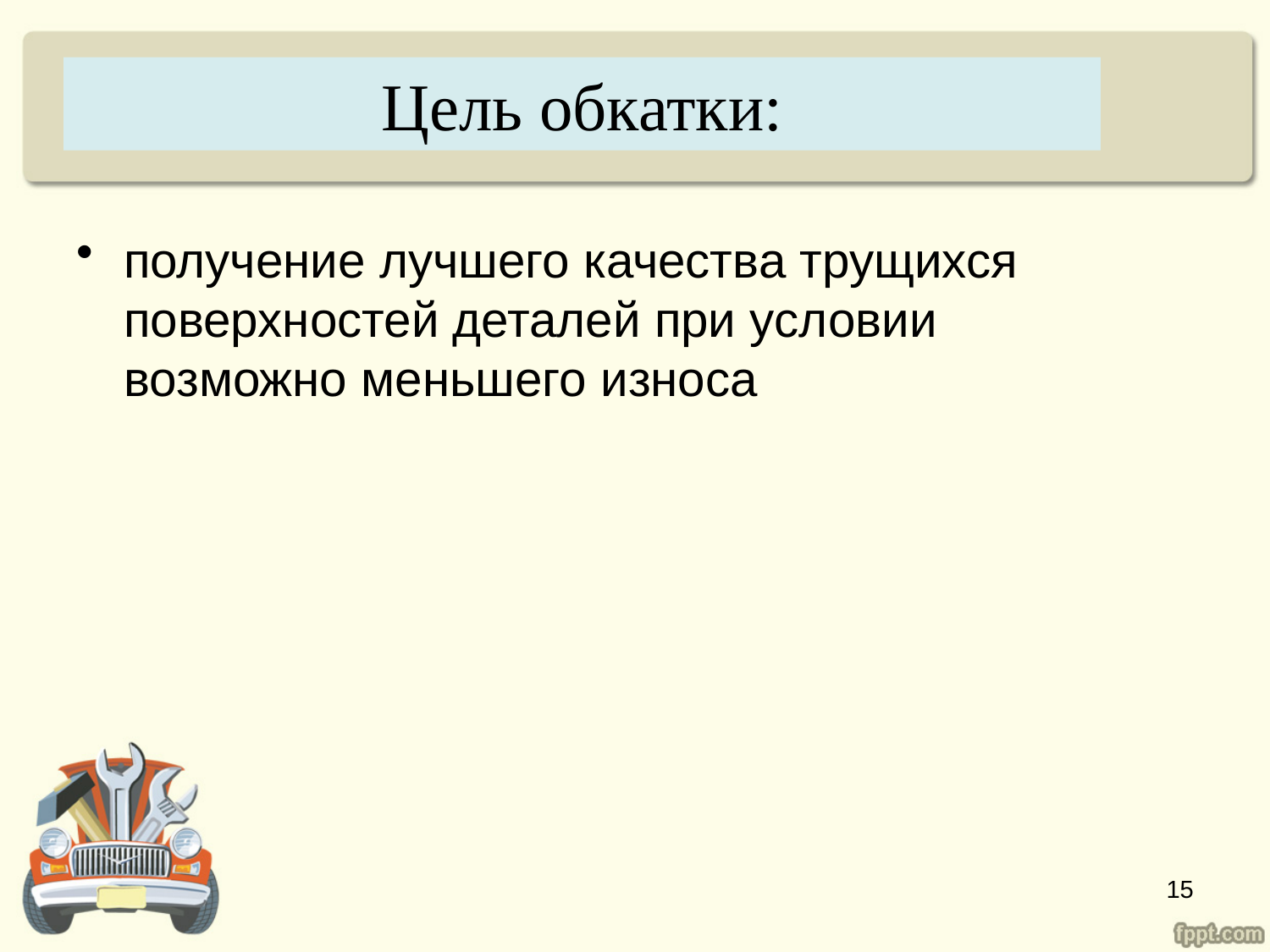

# Цель обкатки:
получение лучшего качества трущихся поверхностей деталей при условии возможно меньшего износа
15